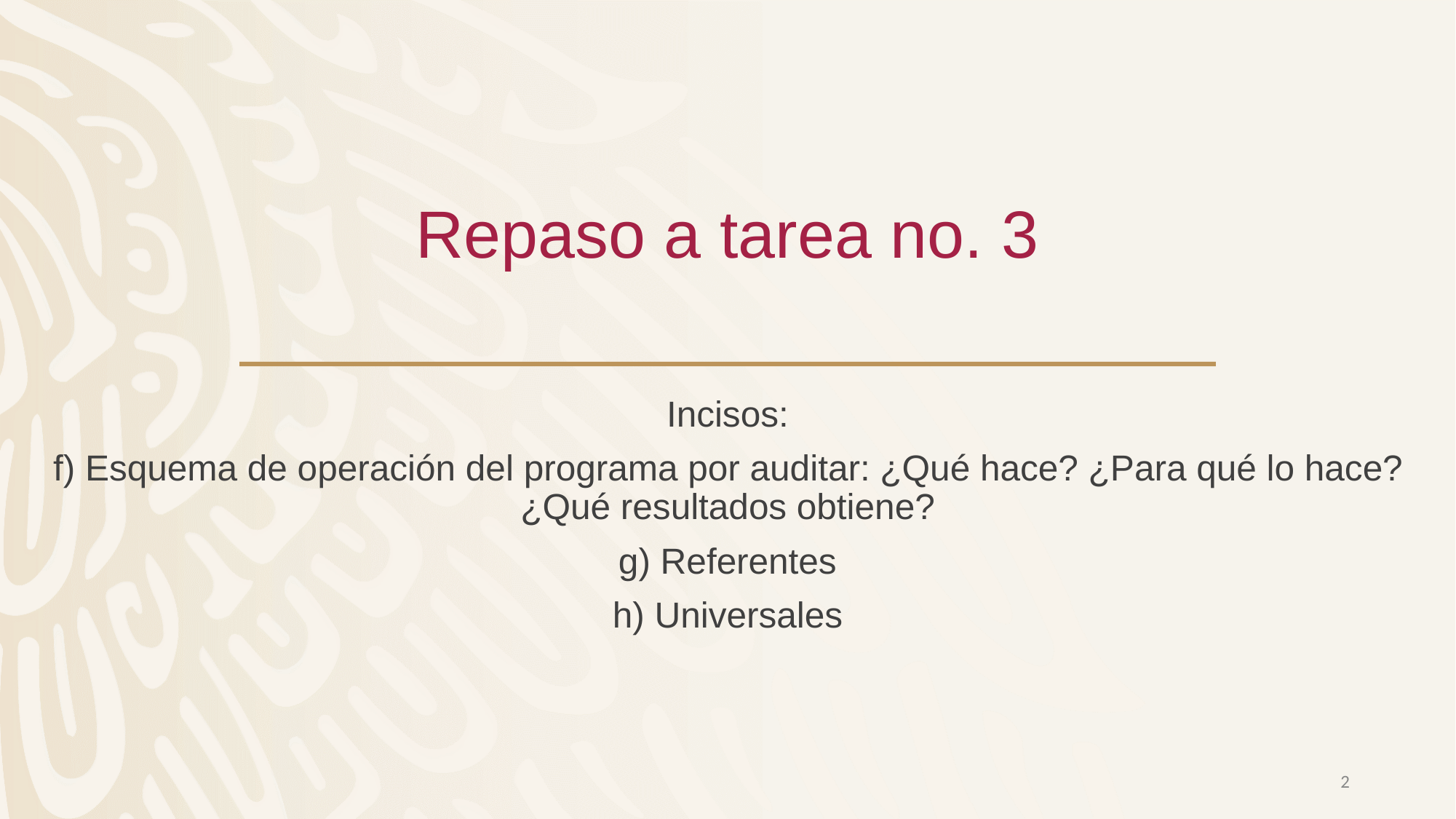

# Repaso a tarea no. 3
Incisos:
f) Esquema de operación del programa por auditar: ¿Qué hace? ¿Para qué lo hace? ¿Qué resultados obtiene?
g) Referentes
h) Universales
2